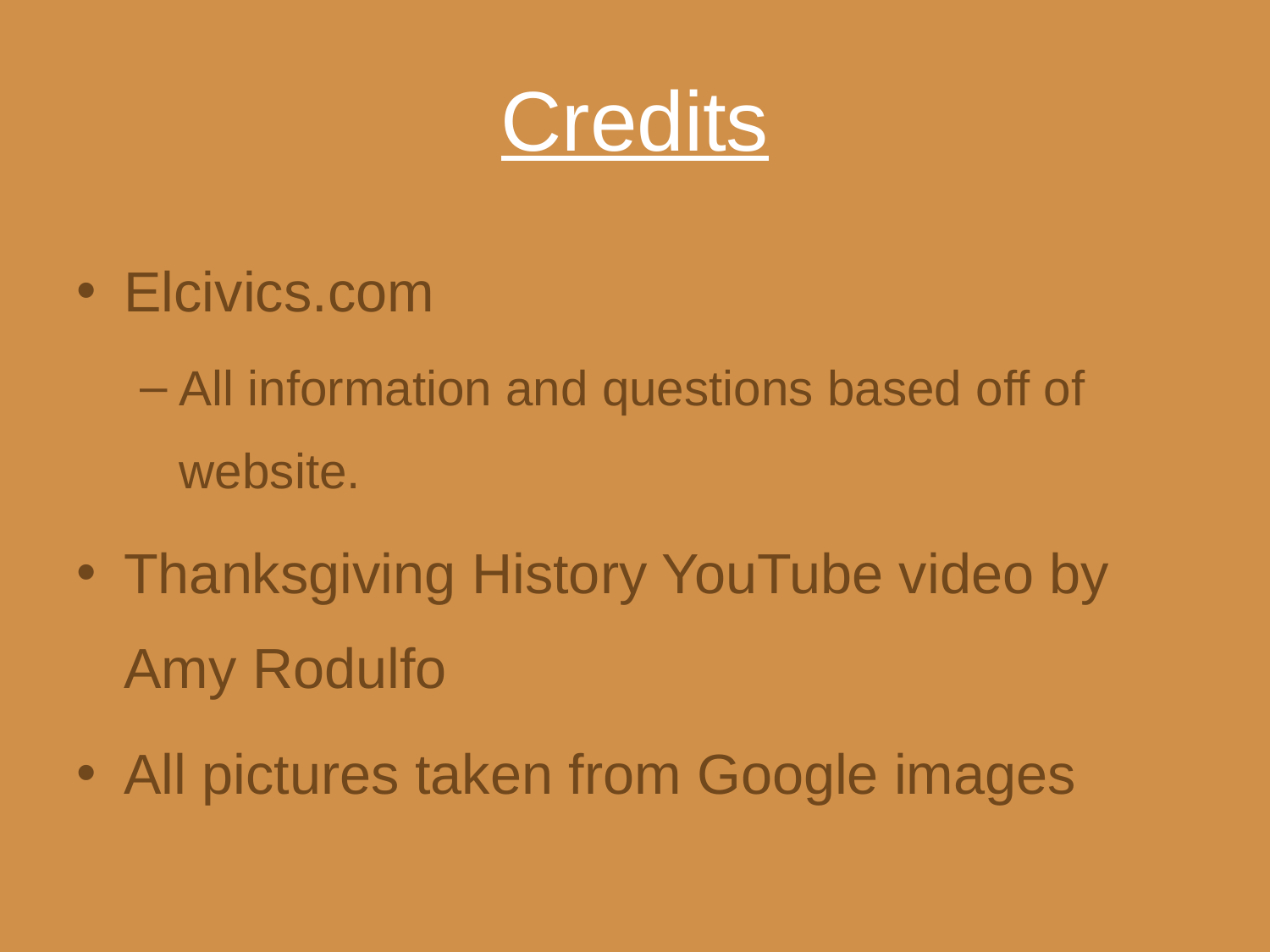

# Credits
Elcivics.com
All information and questions based off of website.
Thanksgiving History YouTube video by Amy Rodulfo
All pictures taken from Google images